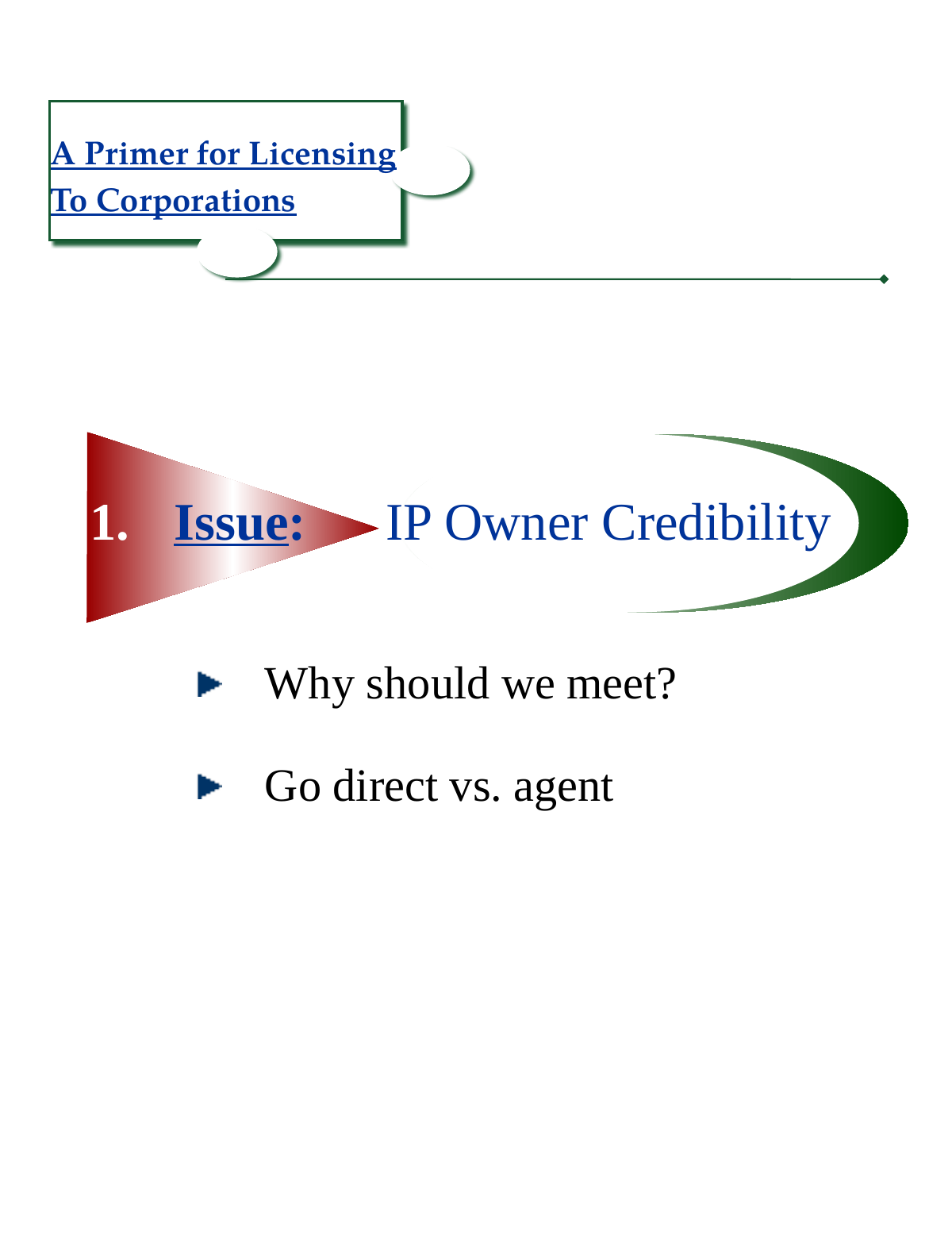

A Primer for Licensing
To Corporations

Issue:      IP Owner Credibility

Why should we meet?
Go direct vs. agent